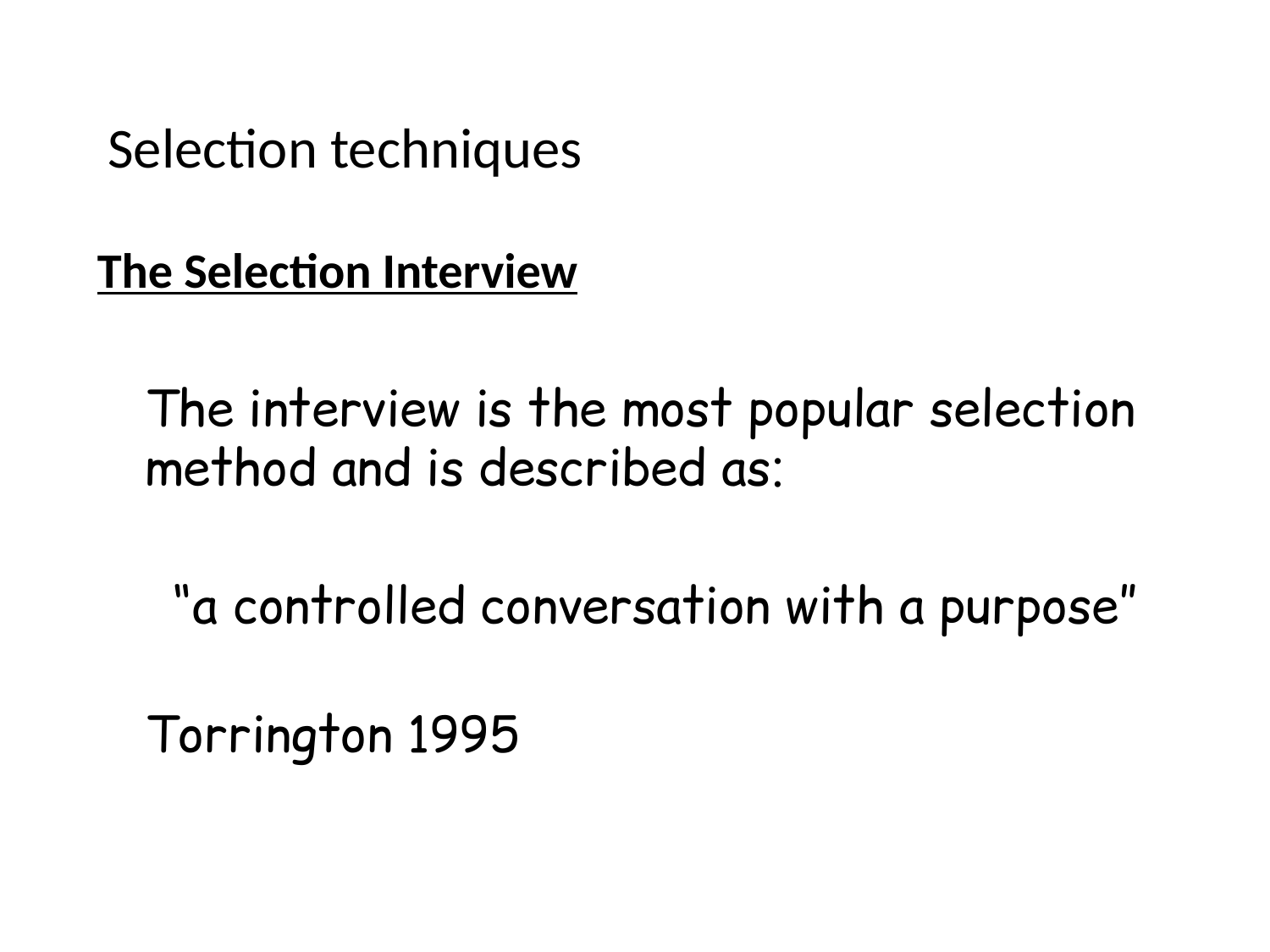

Selection techniques
The Selection Interview
	The interview is the most popular selection method and is described as:

“a controlled conversation with a purpose”
								Torrington 1995